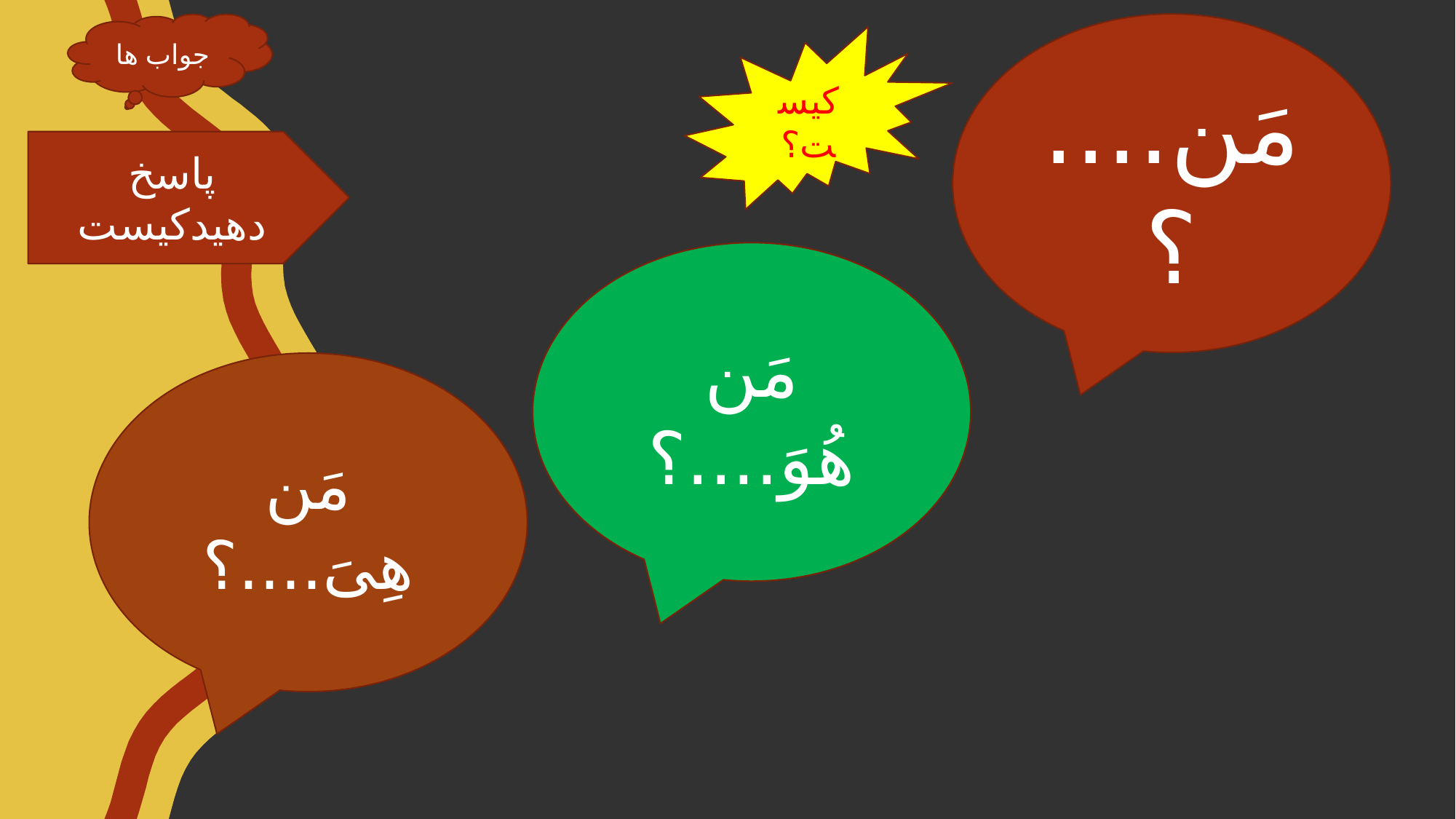

جواب ها
مَن....؟
کیست؟
پاسخ دهیدکیست
مَن هُوَ....؟
مَن هِیَ....؟